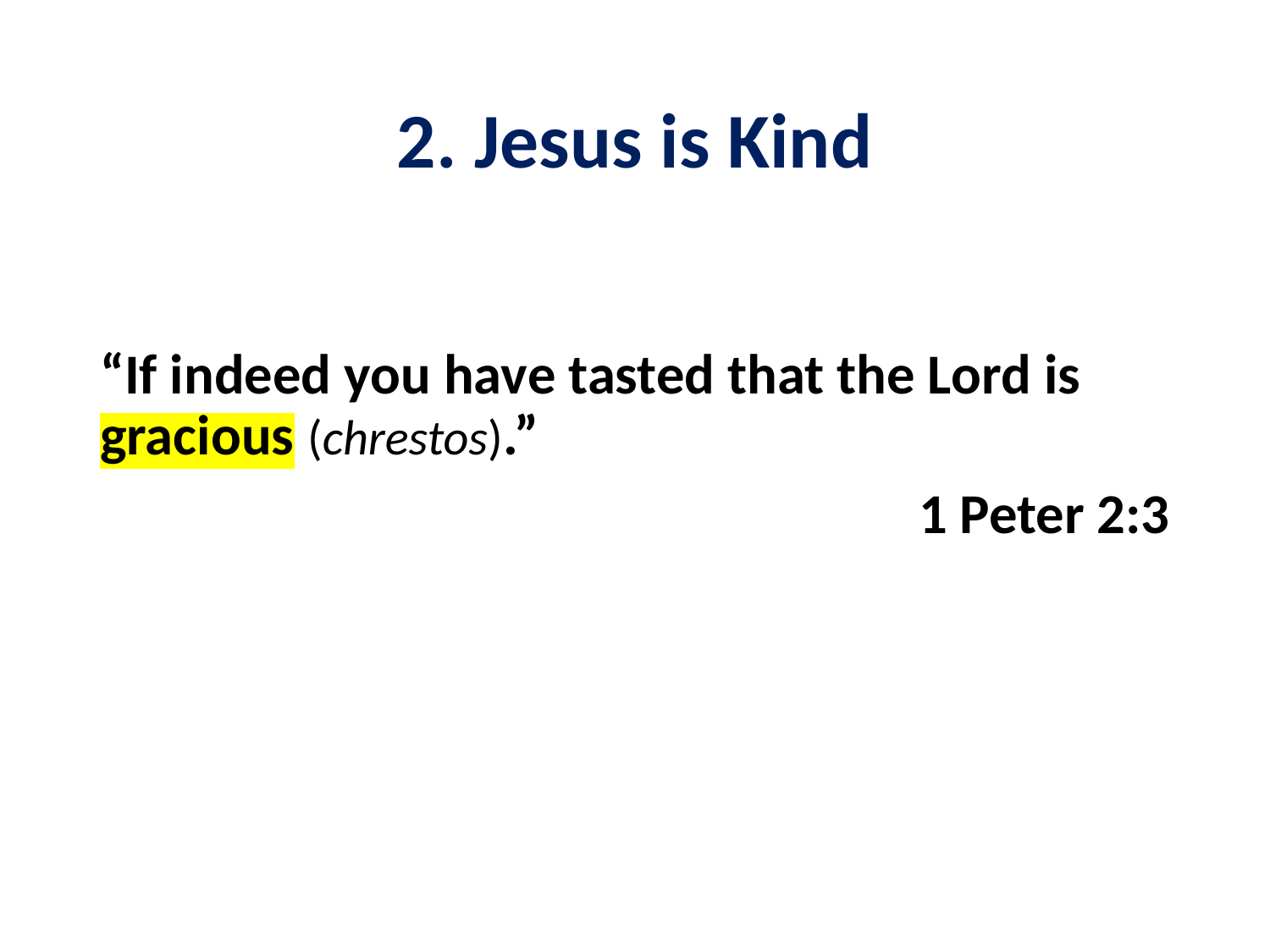

# 2. Jesus is Kind

“If indeed you have tasted that the Lord is gracious (chrestos).”
1 Peter 2:3